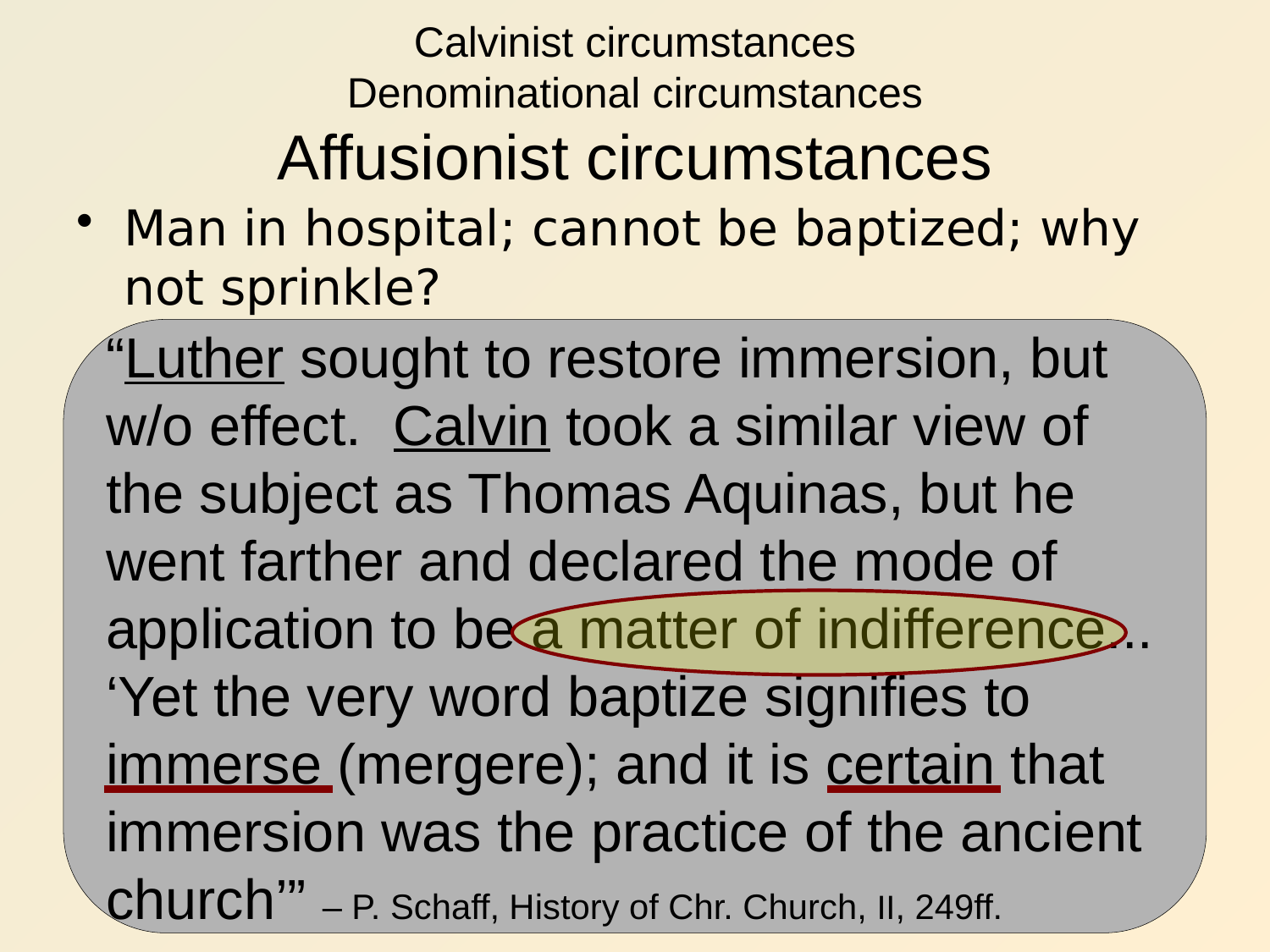

# Calvinist circumstances Denominational circumstances Affusionist circumstances
Man in hospital; cannot be baptized; why not sprinkle?

“Luther sought to restore immersion, but w/o effect.  Calvin took a similar view of the subject as Thomas Aquinas, but he went farther and declared the mode of application to be a matter of indifference... ‘Yet the very word baptize signifies to immerse (mergere); and it is certain that immersion was the practice of the ancient church’” – P. Schaff, History of Chr. Church, II, 249ff.